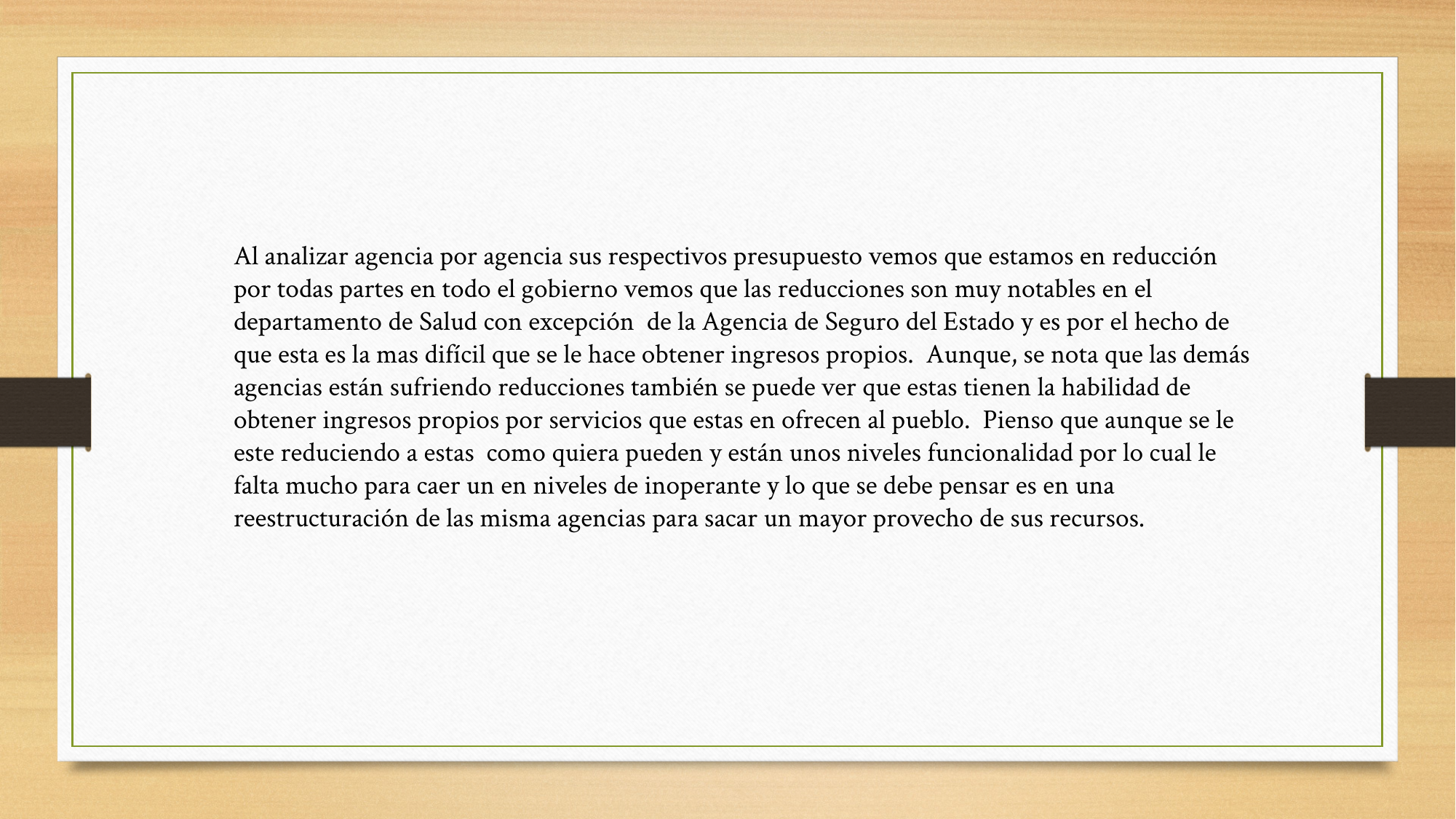

Al analizar agencia por agencia sus respectivos presupuesto vemos que estamos en reducción por todas partes en todo el gobierno vemos que las reducciones son muy notables en el departamento de Salud con excepción  de la Agencia de Seguro del Estado y es por el hecho de que esta es la mas difícil que se le hace obtener ingresos propios.  Aunque, se nota que las demás agencias están sufriendo reducciones también se puede ver que estas tienen la habilidad de obtener ingresos propios por servicios que estas en ofrecen al pueblo.  Pienso que aunque se le este reduciendo a estas  como quiera pueden y están unos niveles funcionalidad por lo cual le falta mucho para caer un en niveles de inoperante y lo que se debe pensar es en una reestructuración de las misma agencias para sacar un mayor provecho de sus recursos.